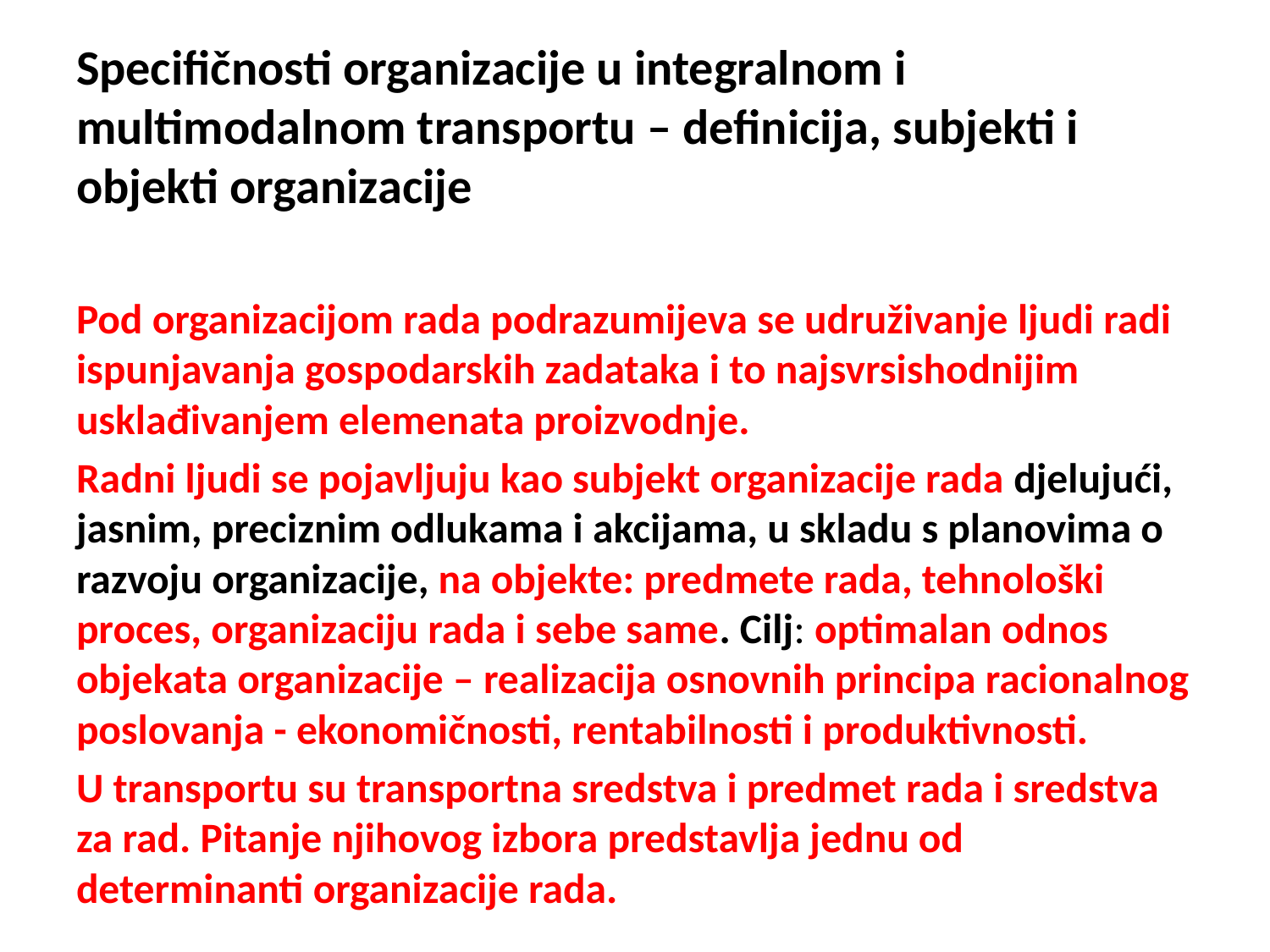

# Specifičnosti organizacije u integralnom i multimodalnom transportu – definicija, subjekti i objekti organizacije
Pod organizacijom rada podrazumijeva se udruživanje ljudi radi ispunjavanja gospodarskih zadataka i to najsvrsishodnijim usklađivanjem elemenata proizvodnje.
Radni ljudi se pojavljuju kao subjekt organizacije rada djelujući, jasnim, preciznim odlukama i akcijama, u skladu s planovima o razvoju organizacije, na objekte: predmete rada, tehnološki proces, organizaciju rada i sebe same. Cilj: optimalan odnos objekata organizacije – realizacija osnovnih principa racionalnog poslovanja - ekonomičnosti, rentabilnosti i produktivnosti.
U transportu su transportna sredstva i predmet rada i sredstva za rad. Pitanje njihovog izbora predstavlja jednu od determinanti organizacije rada.